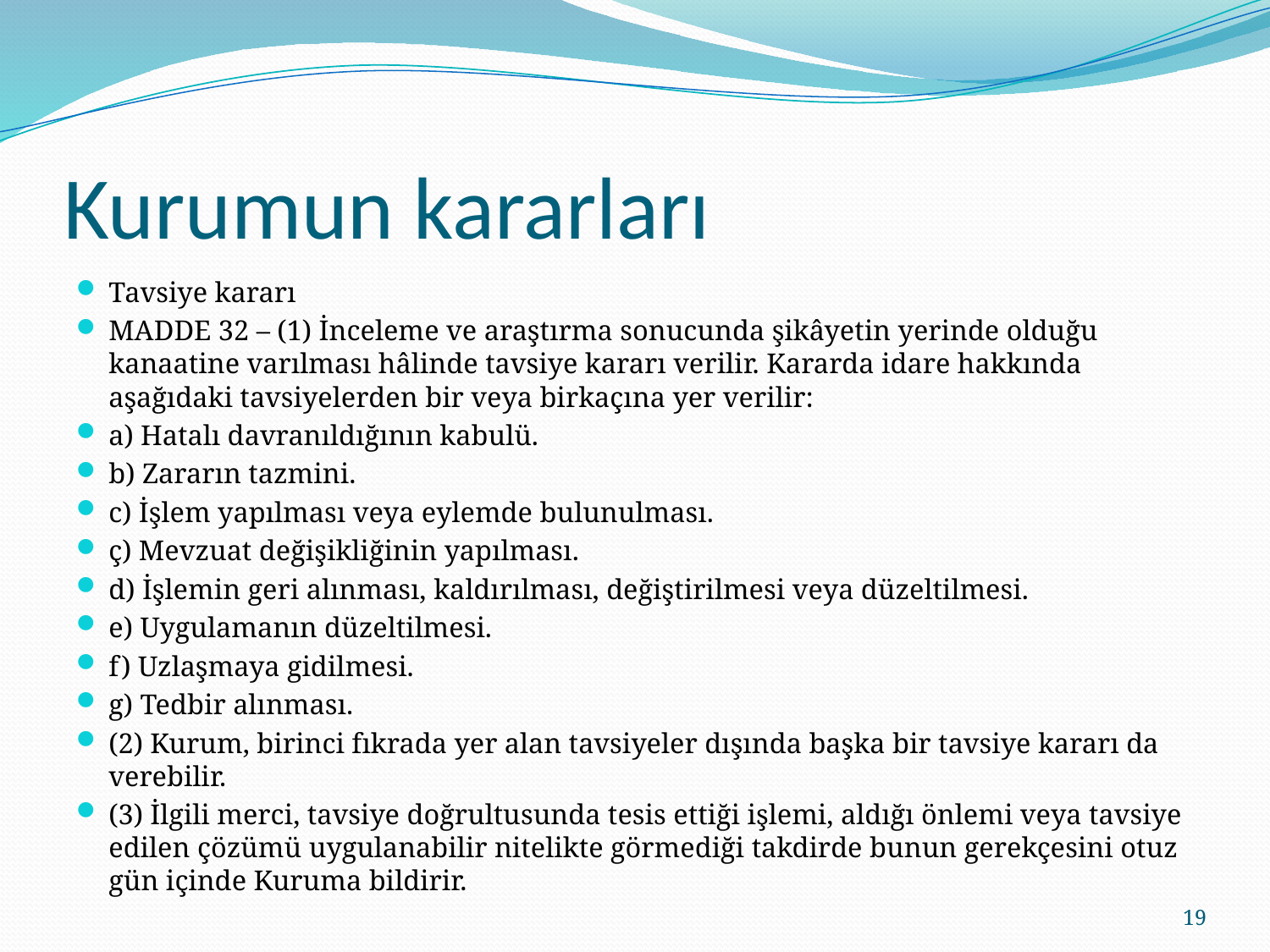

# Kurumun kararları
Tavsiye kararı
MADDE 32 – (1) İnceleme ve araştırma sonucunda şikâyetin yerinde olduğu kanaatine varılması hâlinde tavsiye kararı verilir. Kararda idare hakkında aşağıdaki tavsiyelerden bir veya birkaçına yer verilir:
a) Hatalı davranıldığının kabulü.
b) Zararın tazmini.
c) İşlem yapılması veya eylemde bulunulması.
ç) Mevzuat değişikliğinin yapılması.
d) İşlemin geri alınması, kaldırılması, değiştirilmesi veya düzeltilmesi.
e) Uygulamanın düzeltilmesi.
f) Uzlaşmaya gidilmesi.
g) Tedbir alınması.
(2) Kurum, birinci fıkrada yer alan tavsiyeler dışında başka bir tavsiye kararı da verebilir.
(3) İlgili merci, tavsiye doğrultusunda tesis ettiği işlemi, aldığı önlemi veya tavsiye edilen çözümü uygulanabilir nitelikte görmediği takdirde bunun gerekçesini otuz gün içinde Kuruma bildirir.
19